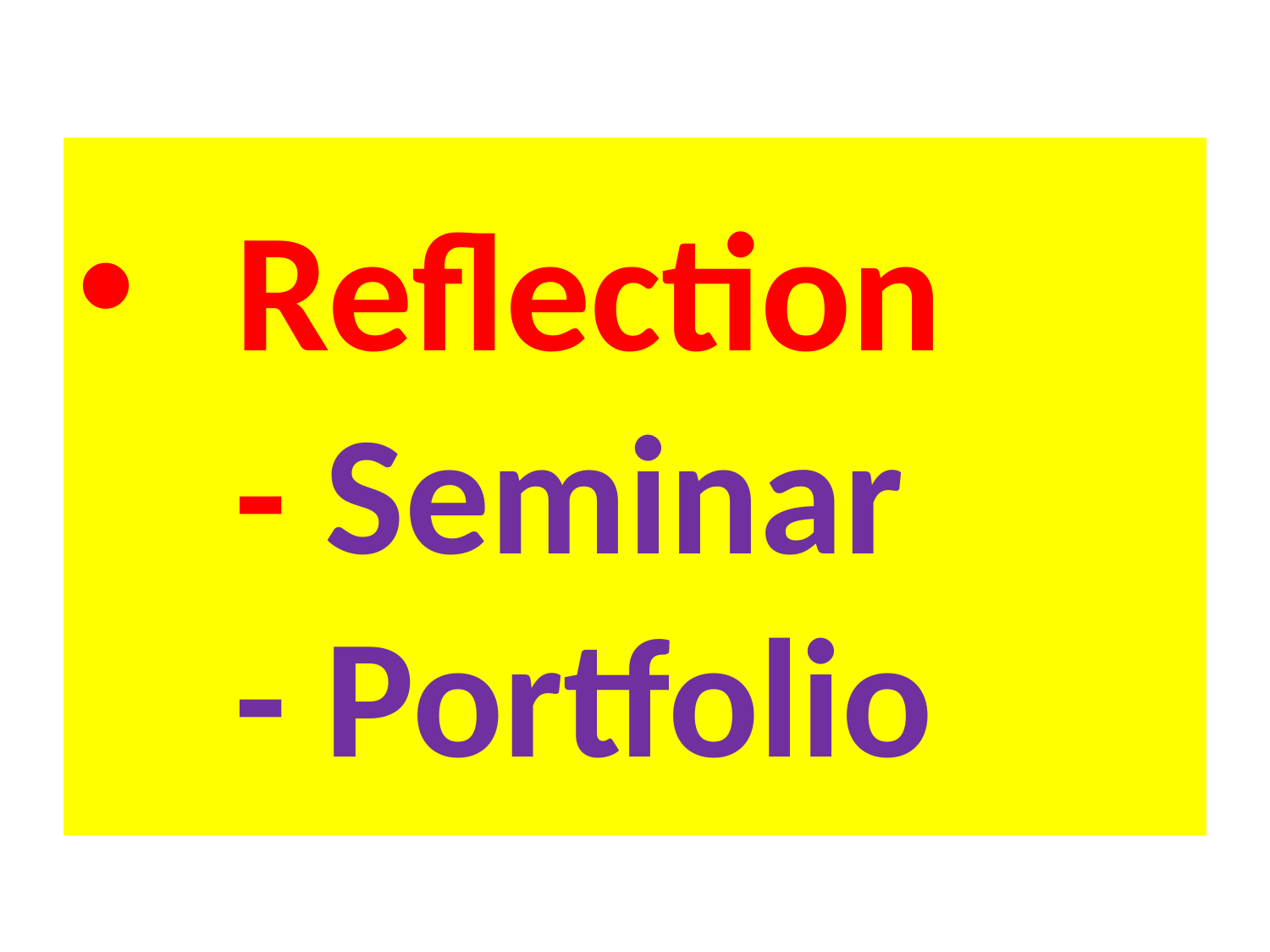

# Reflection - Seminar - Portfolio
19
إدارة التدريب